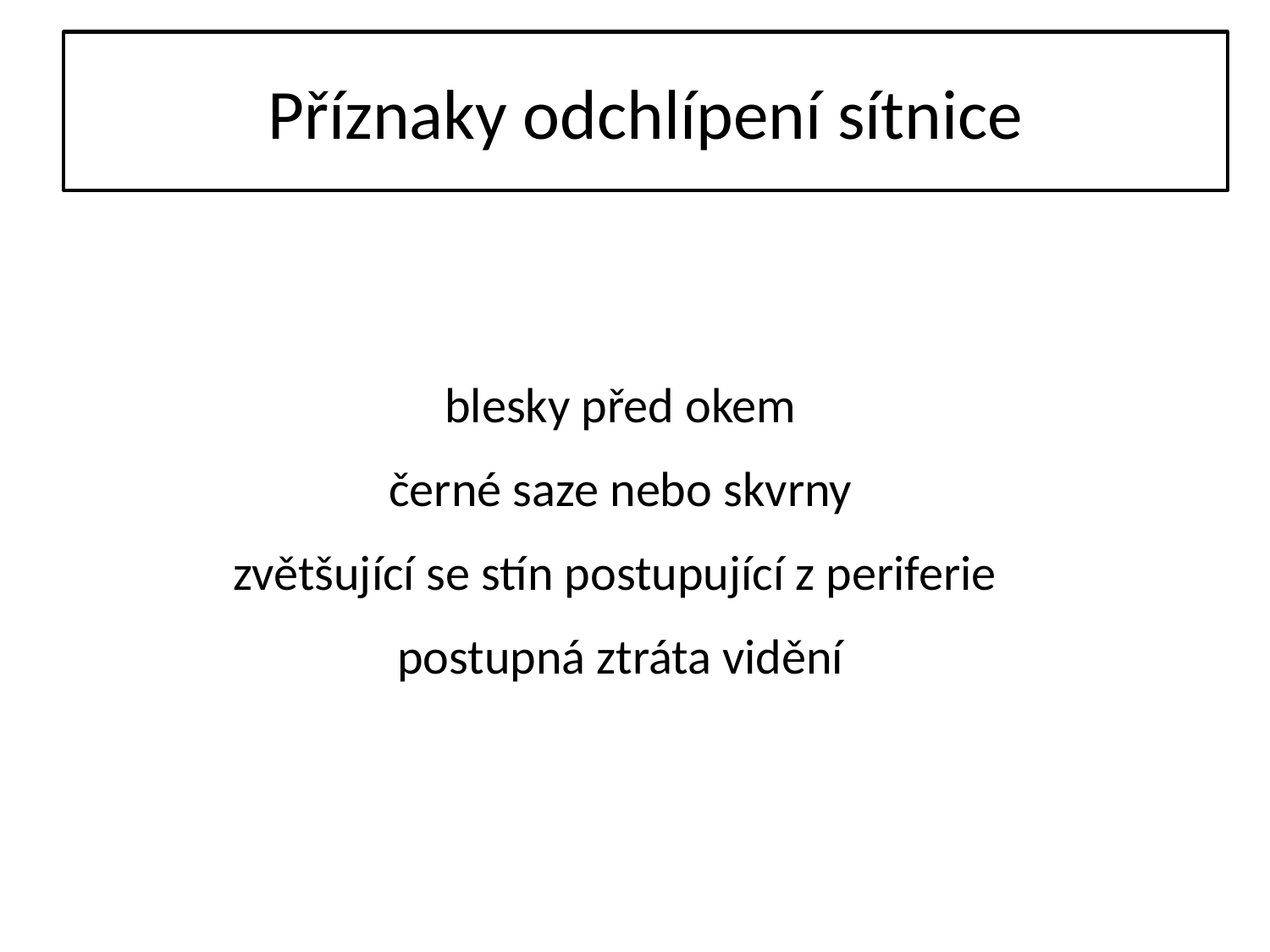

# Příznaky odchlípení sítnice
blesky před okem
černé saze nebo skvrny
zvětšující se stín postupující z periferie
postupná ztráta vidění